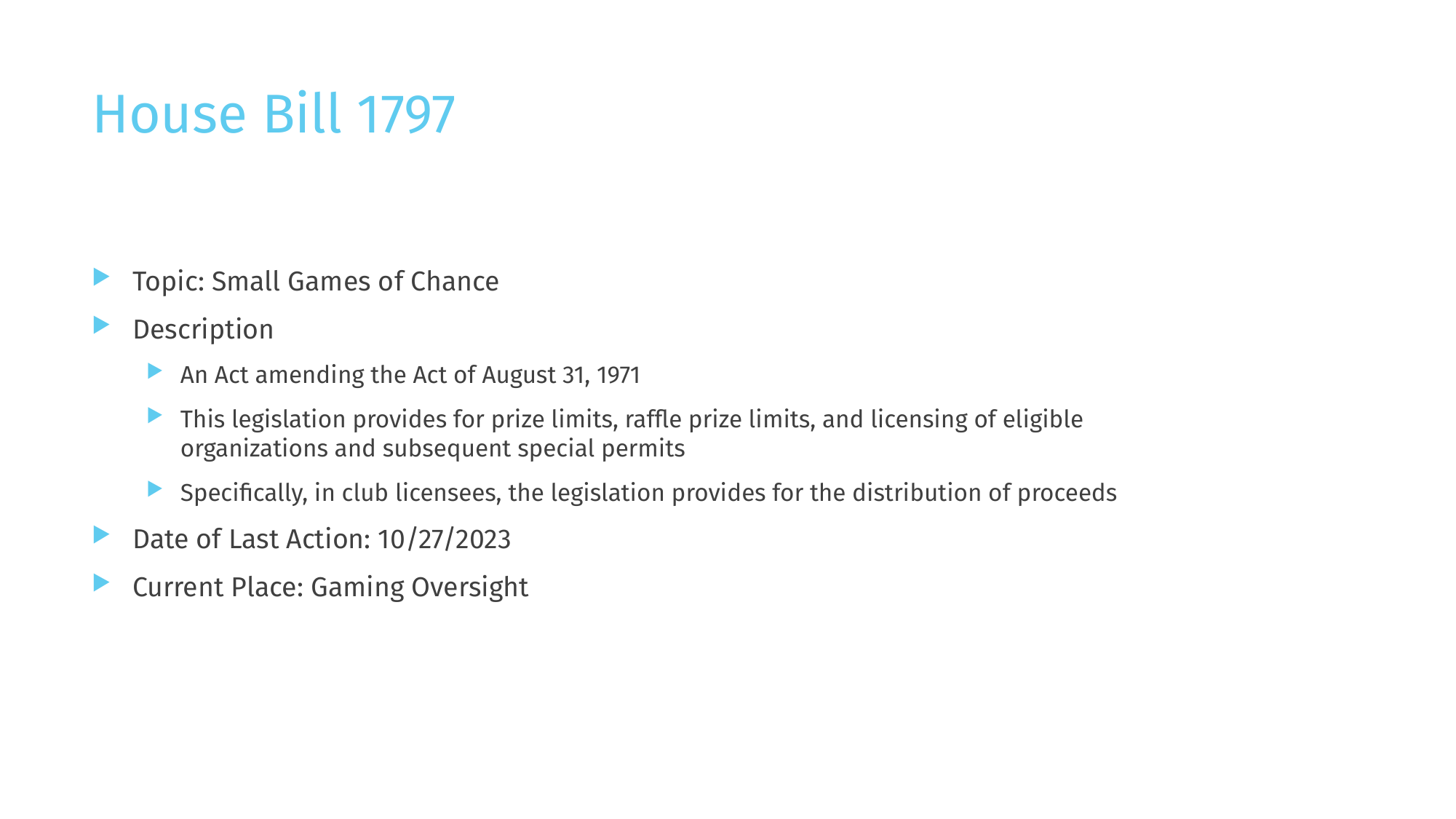

# House Bill 1797
Topic: Small Games of Chance
Description
An Act amending the Act of August 31, 1971
This legislation provides for prize limits, raffle prize limits, and licensing of eligible organizations and subsequent special permits
Specifically, in club licensees, the legislation provides for the distribution of proceeds
Date of Last Action: 10/27/2023
Current Place: Gaming Oversight